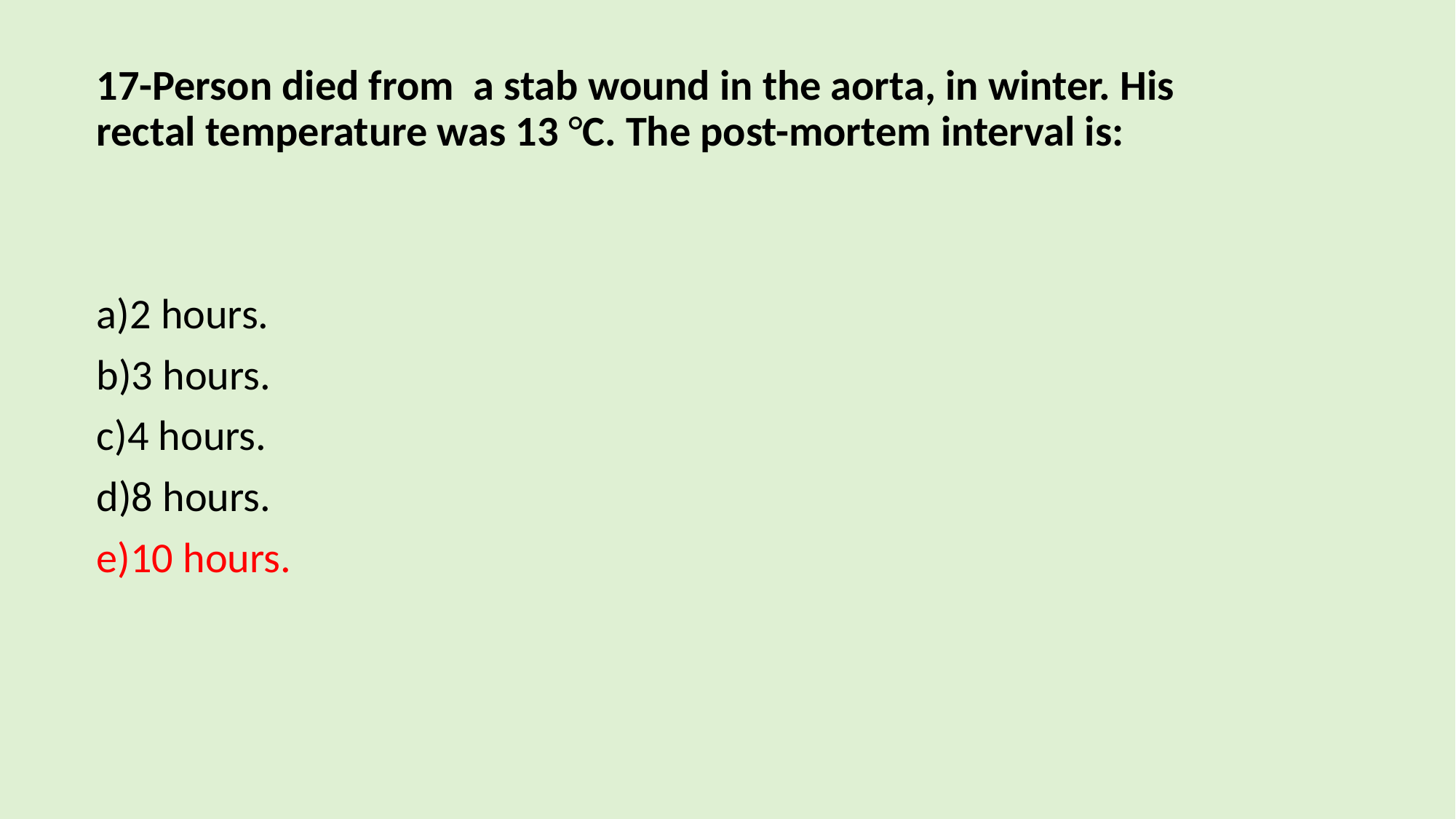

17-Person died from  a stab wound in the aorta, in winter. His rectal temperature was 13 °C. The post-mortem interval is:

a)2 hours.
b)3 hours.
c)4 hours.
d)8 hours.
e)10 hours.